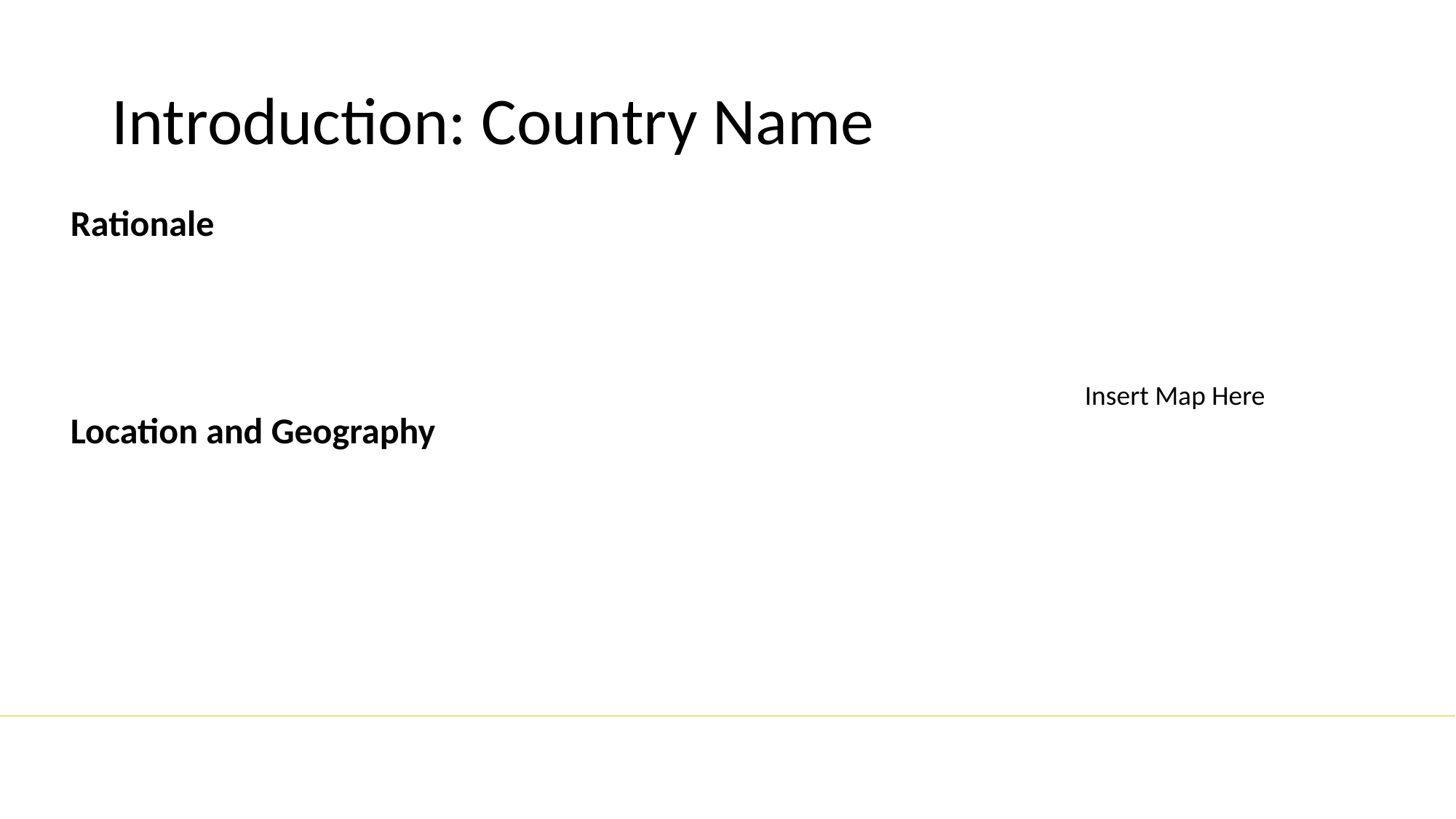

# Introduction: Country Name
Rationale

Location and Geography

Insert Map Here